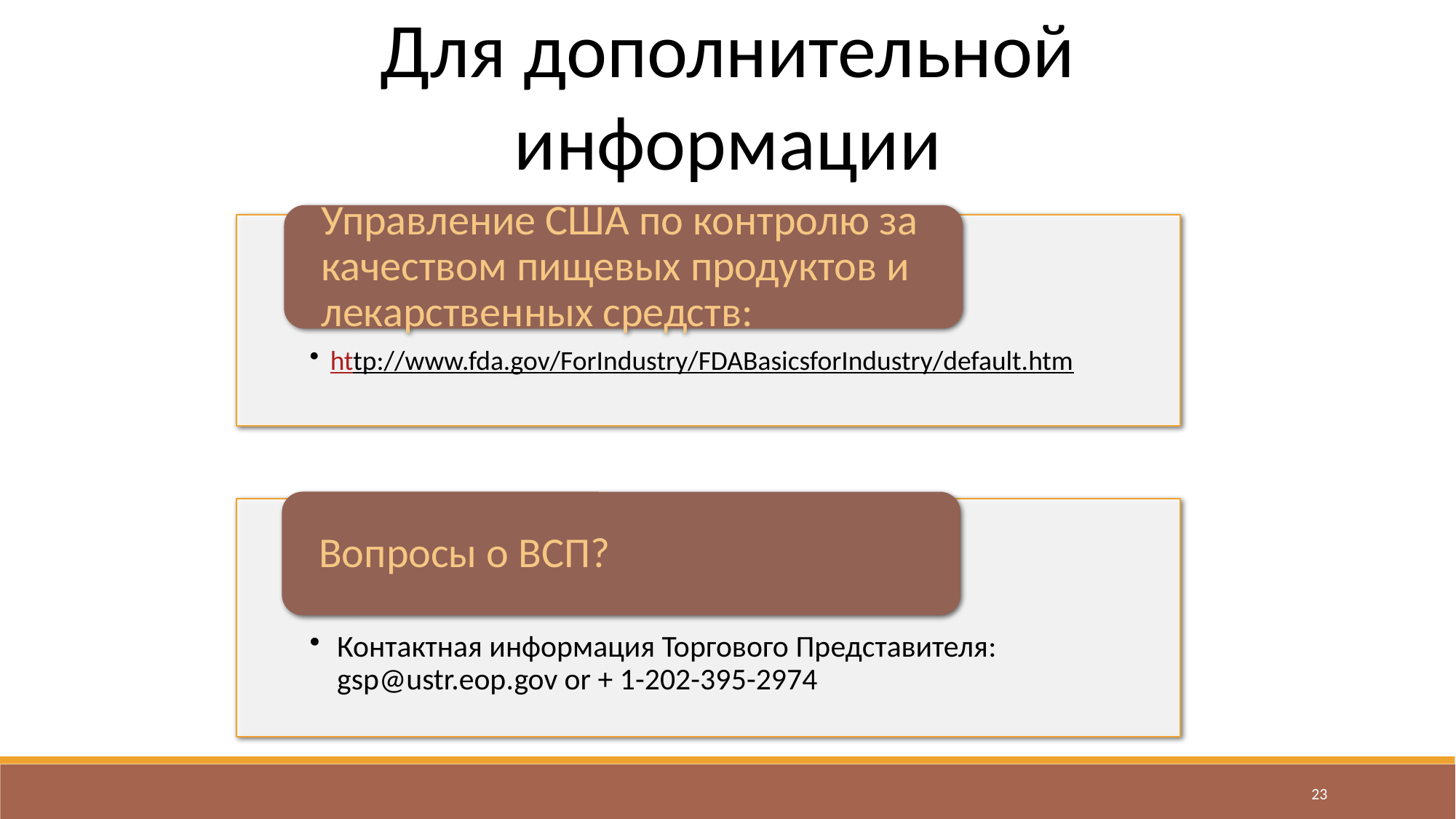

Для дополнительной информации
http://www.fda.gov/ForIndustry/FDABasicsforIndustry/default.htm
Управление США по контролю за качеством пищевых продуктов и лекарственных средств:
Контактная информация Торгового Представителя: gsp@ustr.eop.gov or + 1-202-395-2974
Вопросы о ВСП?
23